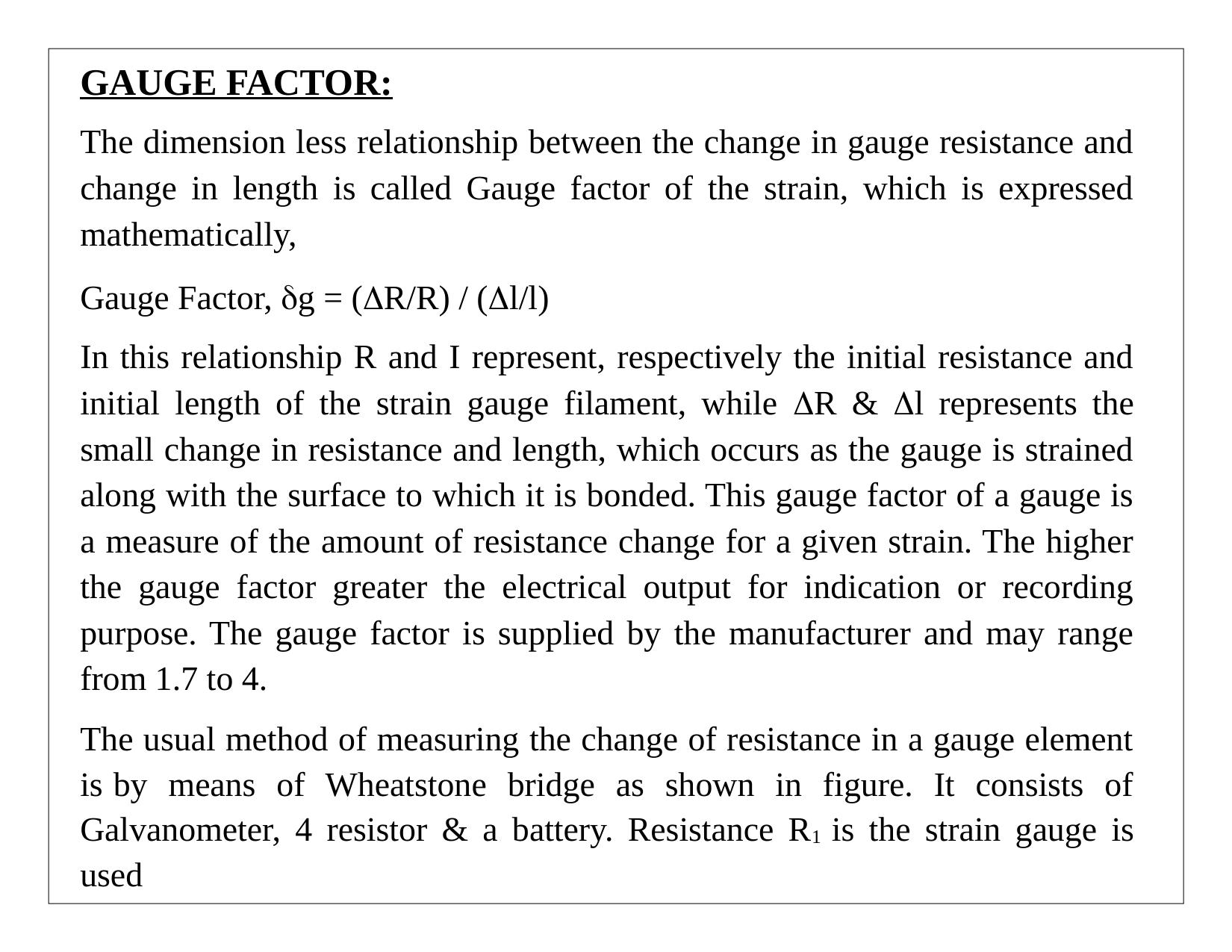

GAUGE FACTOR:
The dimension less relationship between the change in gauge resistance and change in length is called Gauge factor of the strain, which is expressed mathematically,
Gauge Factor, δg = (ΔR/R) / (Δl/l)
In this relationship R and I represent, respectively the initial resistance and initial length of the strain gauge filament, while ΔR & Δl represents the small change in resistance and length, which occurs as the gauge is strained along with the surface to which it is bonded. This gauge factor of a gauge is a measure of the amount of resistance change for a given strain. The higher the gauge factor greater the electrical output for indication or recording purpose. The gauge factor is supplied by the manufacturer and may range from 1.7 to 4.
The usual method of measuring the change of resistance in a gauge element is by  means  of  Wheatstone  bridge  as  shown  in  figure.  It  consists  of Galvanometer, 4 resistor & a battery. Resistance R1 is the strain gauge is used